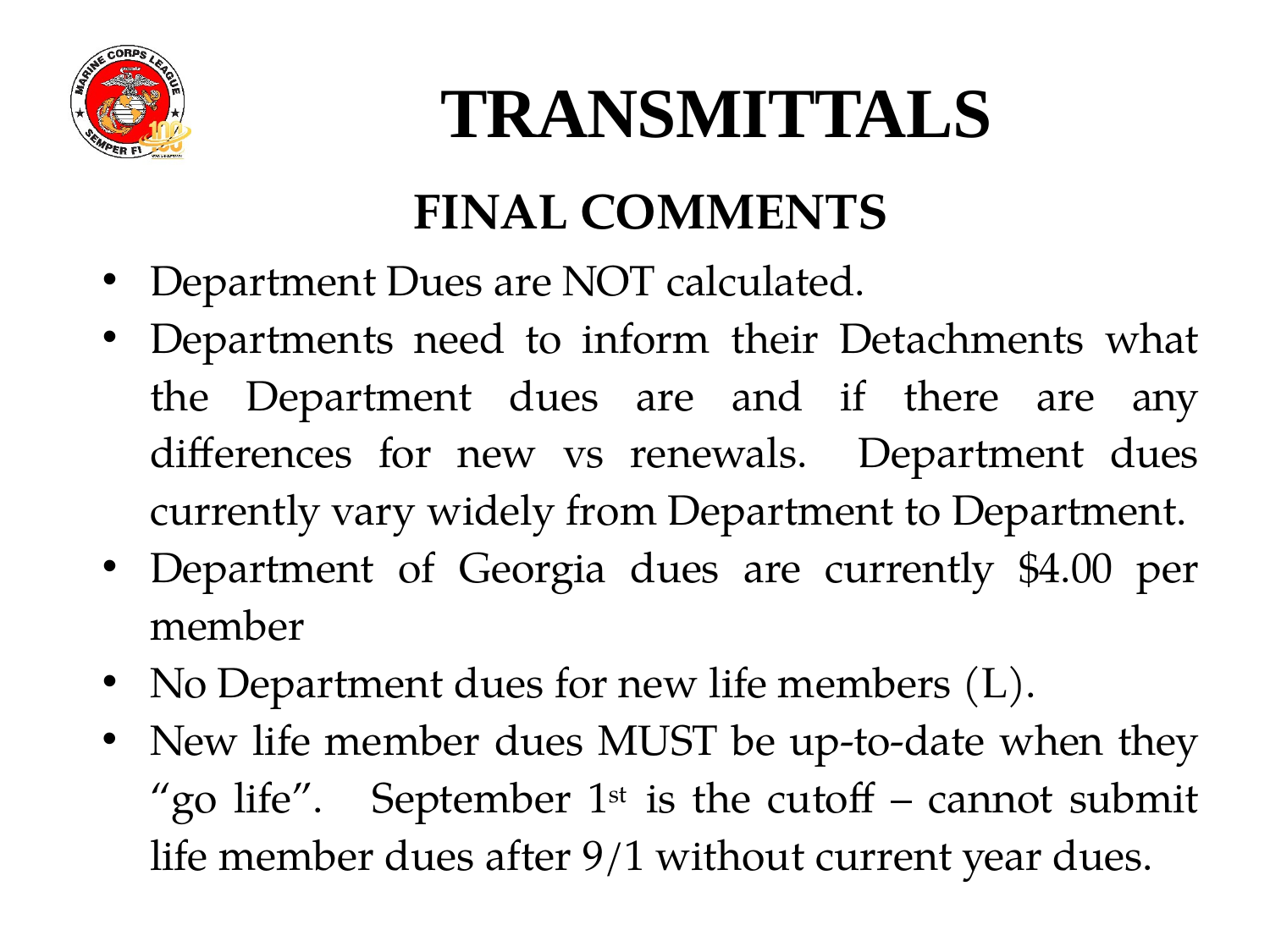

# TRANSMITTALS
FINAL COMMENTS
Department Dues are NOT calculated.
Departments need to inform their Detachments what the  Department  dues  are  and  if  there  are  any differences  for  new  vs  renewals.   Department  dues currently vary widely from Department to Department.
Department of Georgia dues are currently $4.00 per member
No Department dues for new life members (L).
New life member dues MUST be up-to-date when they “go life”.   September 1st is the cutoff – cannot submit life member dues after 9/1 without current year dues.